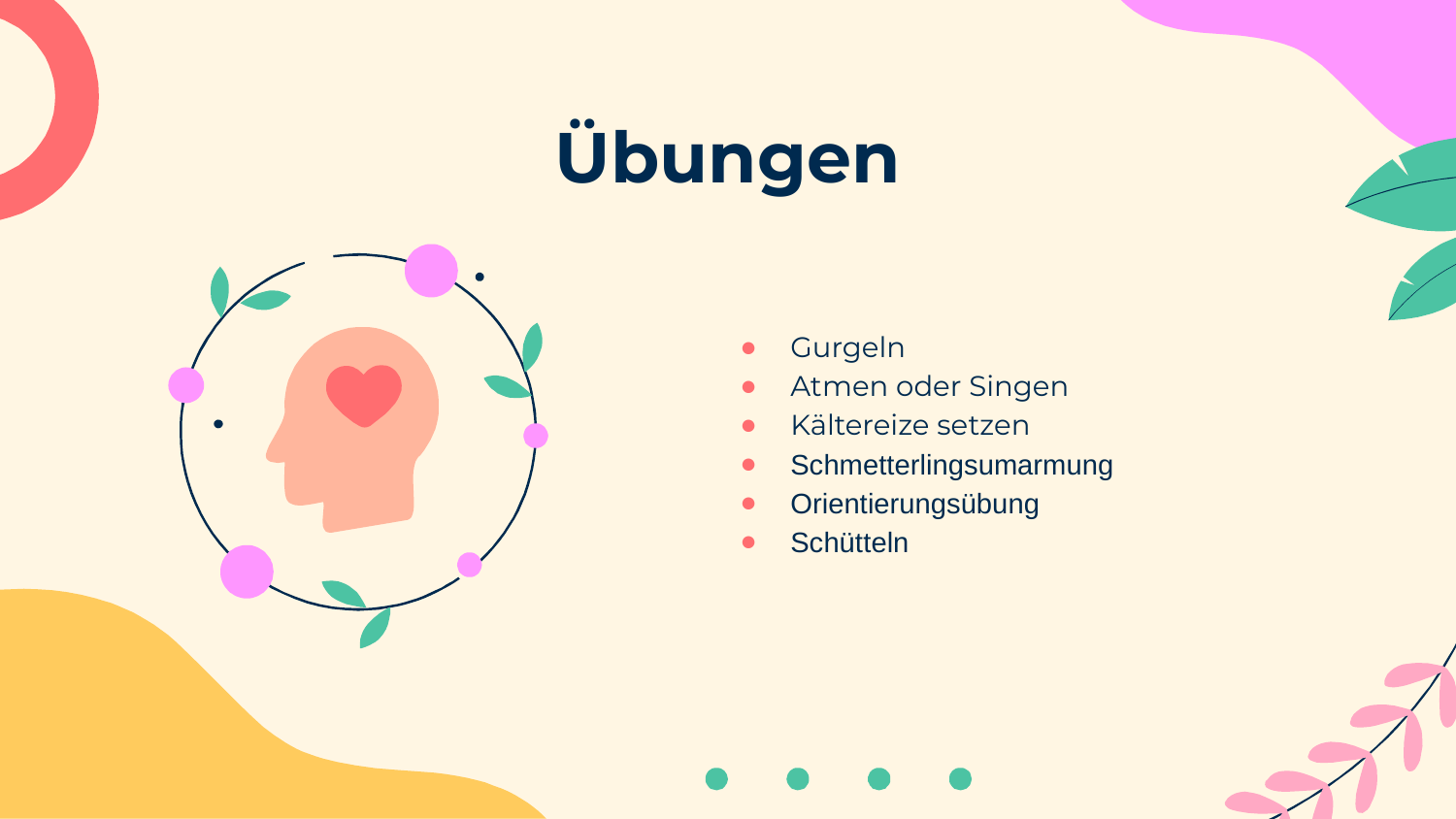

# Übungen

Gurgeln
Atmen oder Singen
Kältereize setzen
Schmetterlingsumarmung
Orientierungsübung
Schütteln